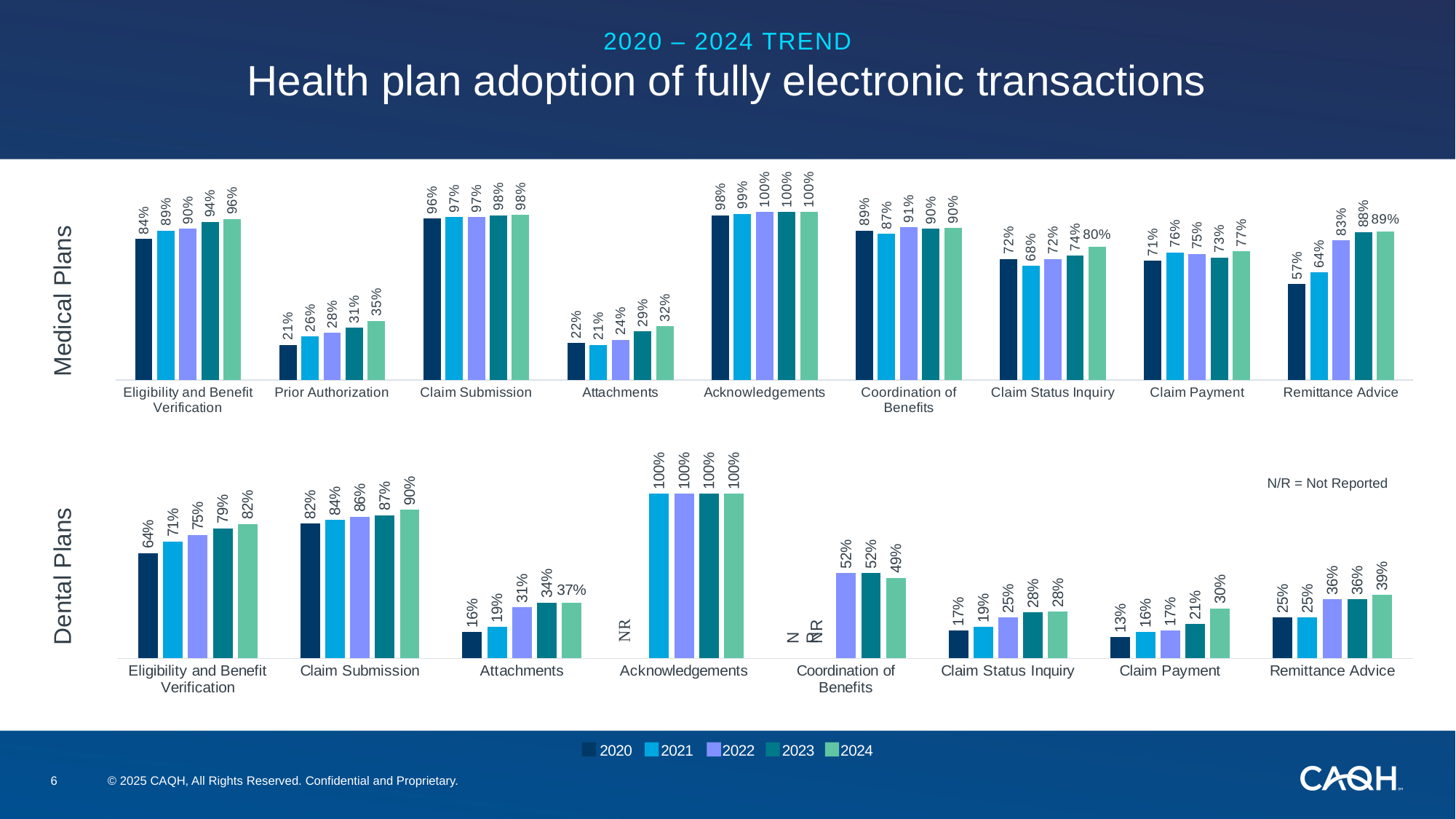

2020 – 2024 TREND
# Health plan adoption of fully electronic transactions

### Chart

| Category | 2020 | 2021 | 2022 | 2023 | 2024 |
|---|---|---|---|---|---|
| Eligibility and Benefit Verification | 0.84 | 0.89 | 0.9 | 0.94 | 0.9572233189325853 |
| Prior Authorization | 0.21 | 0.26 | 0.28 | 0.31 | 0.35146191243082564 |
| Claim Submission | 0.96 | 0.97 | 0.97 | 0.98 | 0.9823995613502817 |
| Attachments | 0.22 | 0.21 | 0.24 | 0.29 | 0.32025 |
| Acknowledgements | 0.98 | 0.99 | 1.0 | 1.0 | 1.0 |
| Coordination of Benefits | 0.89 | 0.87 | 0.91 | 0.9 | 0.904317972733835 |
| Claim Status Inquiry | 0.72 | 0.68 | 0.72 | 0.74 | 0.7942371643996633 |
| Claim Payment | 0.71 | 0.76 | 0.75 | 0.73 | 0.7655 |
| Remittance Advice | 0.57 | 0.64 | 0.83 | 0.88 | 0.884485138837491 |
Medical Plans

### Chart

| Category | 2020 | 2021 | 2022 | 2023 | 2024 |
|---|---|---|---|---|---|
| Eligibility and Benefit Verification | 0.64 | 0.71 | 0.75 | 0.79 | 0.8175945309367492 |
| Claim Submission | 0.82 | 0.84 | 0.86 | 0.87 | 0.902424498844248 |
| Attachments | 0.16 | 0.19 | 0.31 | 0.34 | 0.33866666666666667 |
| Acknowledgements | None | 1.0 | 1.0 | 1.0 | 1.0 |
| Coordination of Benefits | None | None | 0.52 | 0.52 | 0.49 |
| Claim Status Inquiry | 0.17 | 0.19 | 0.25 | 0.28 | 0.28326160236725256 |
| Claim Payment | 0.13 | 0.16 | 0.17 | 0.21 | 0.3040428507647877 |
| Remittance Advice | 0.25 | 0.25 | 0.36 | 0.36 | 0.3855494172946652 |
N/R = Not Reported
Dental Plans
2020
2021
2022
2023
2024